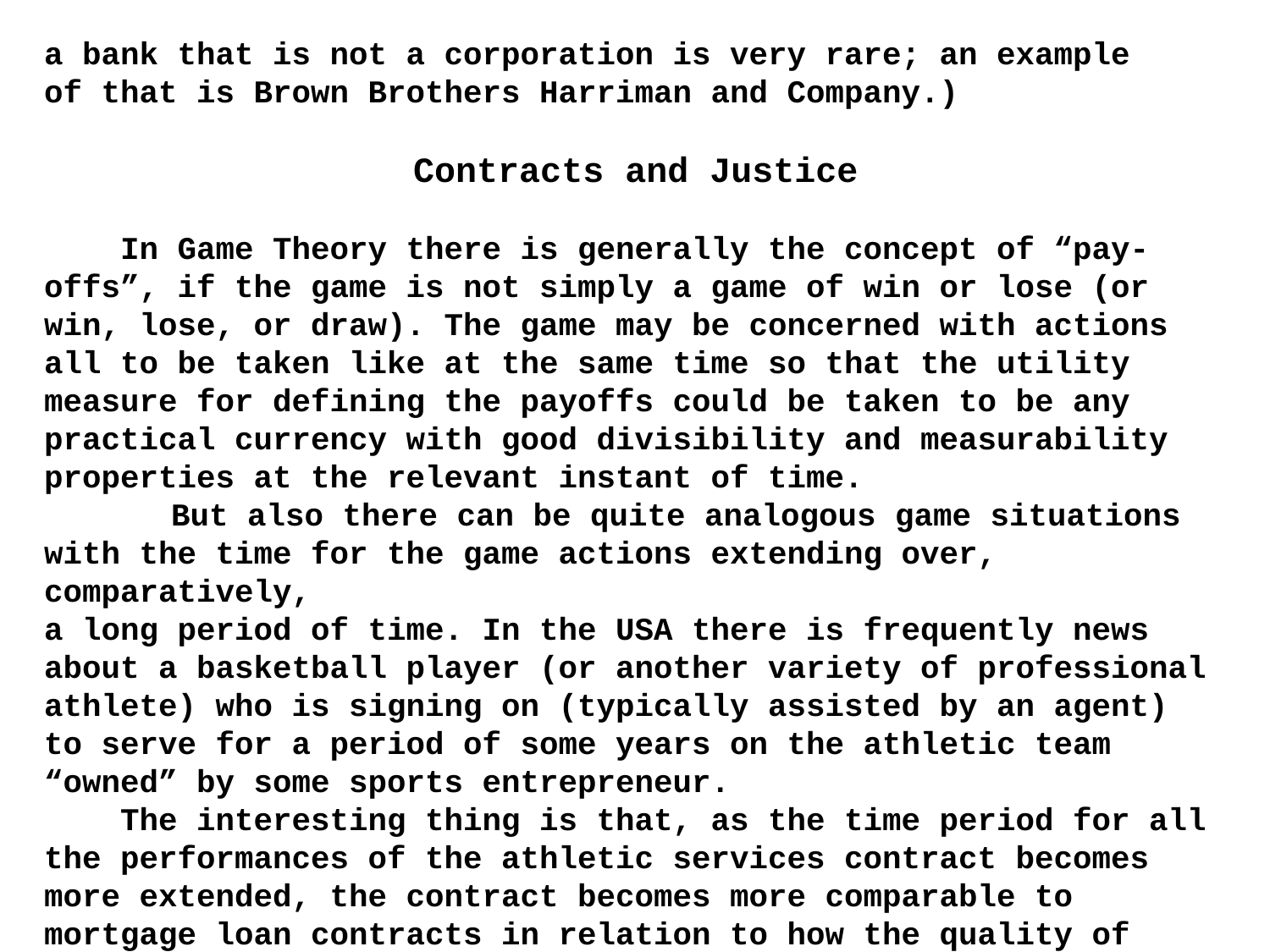

a bank that is not a corporation is very rare; an example
of that is Brown Brothers Harriman and Company.)

Contracts and Justice

    In Game Theory there is generally the concept of “pay-offs”, if the game is not simply a game of win or lose (or win, lose, or draw). The game may be concerned with actions all to be taken like at the same time so that the utility measure for defining the payoffs could be taken to be any practical currency with good divisibility and measurability properties at the relevant instant of time.
	But also there can be quite analogous game situations with the time for the game actions extending over, comparatively,
a long period of time. In the USA there is frequently news about a basketball player (or another variety of professional athlete) who is signing on (typically assisted by an agent)
to serve for a period of some years on the athletic team “owned” by some sports entrepreneur.
    The interesting thing is that, as the time period for all
the performances of the athletic services contract becomes more extended, the contract becomes more comparable to mortgage loan contracts in relation to how the quality of
the currency unit of the terms of the contract will relate